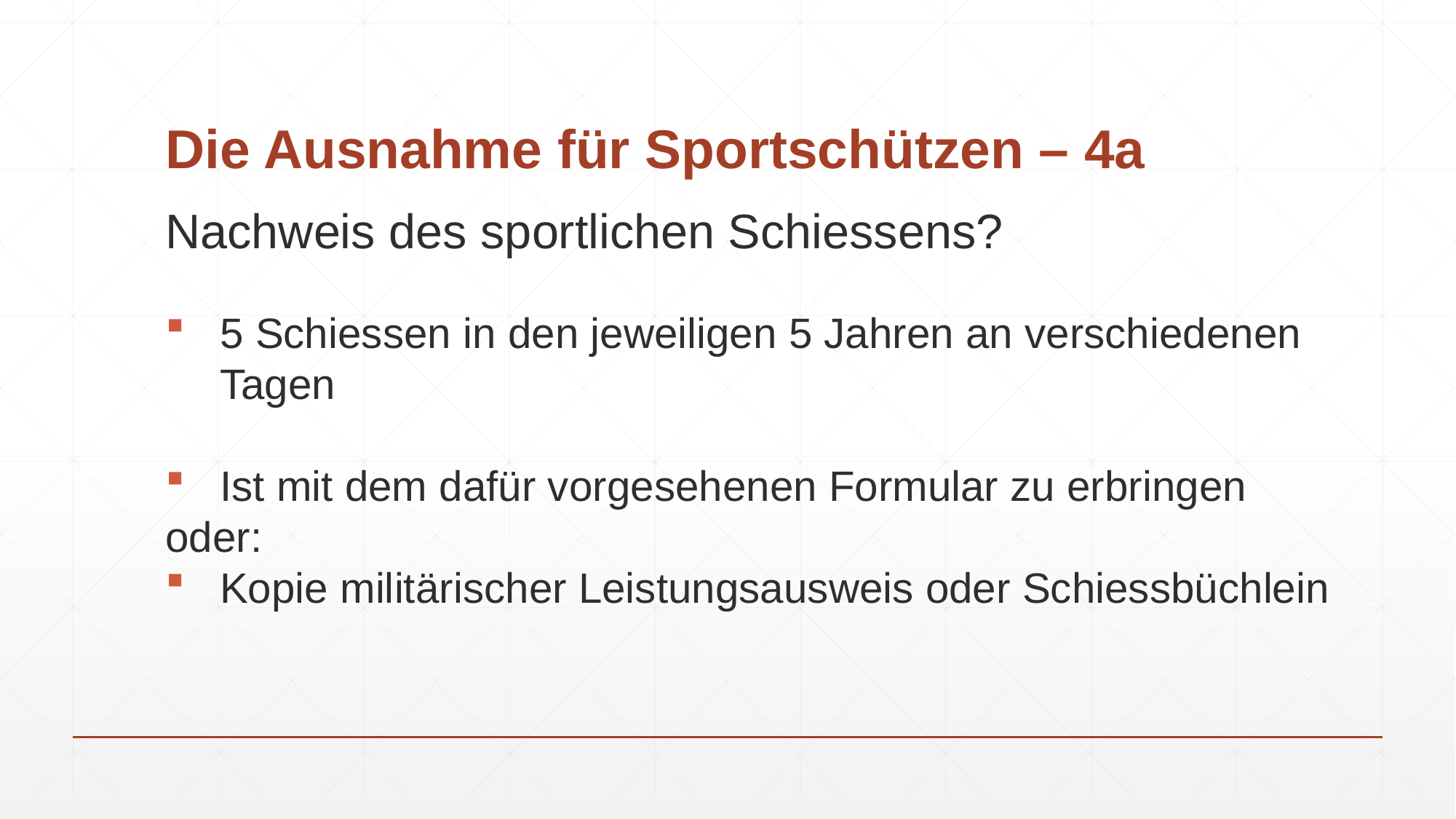

# Die Ausnahme für Sportschützen – 4a
Nachweis des sportlichen Schiessens?

5 Schiessen in den jeweiligen 5 Jahren an verschiedenen Tagen

Ist mit dem dafür vorgesehenen Formular zu erbringen
oder:
Kopie militärischer Leistungsausweis oder Schiessbüchlein